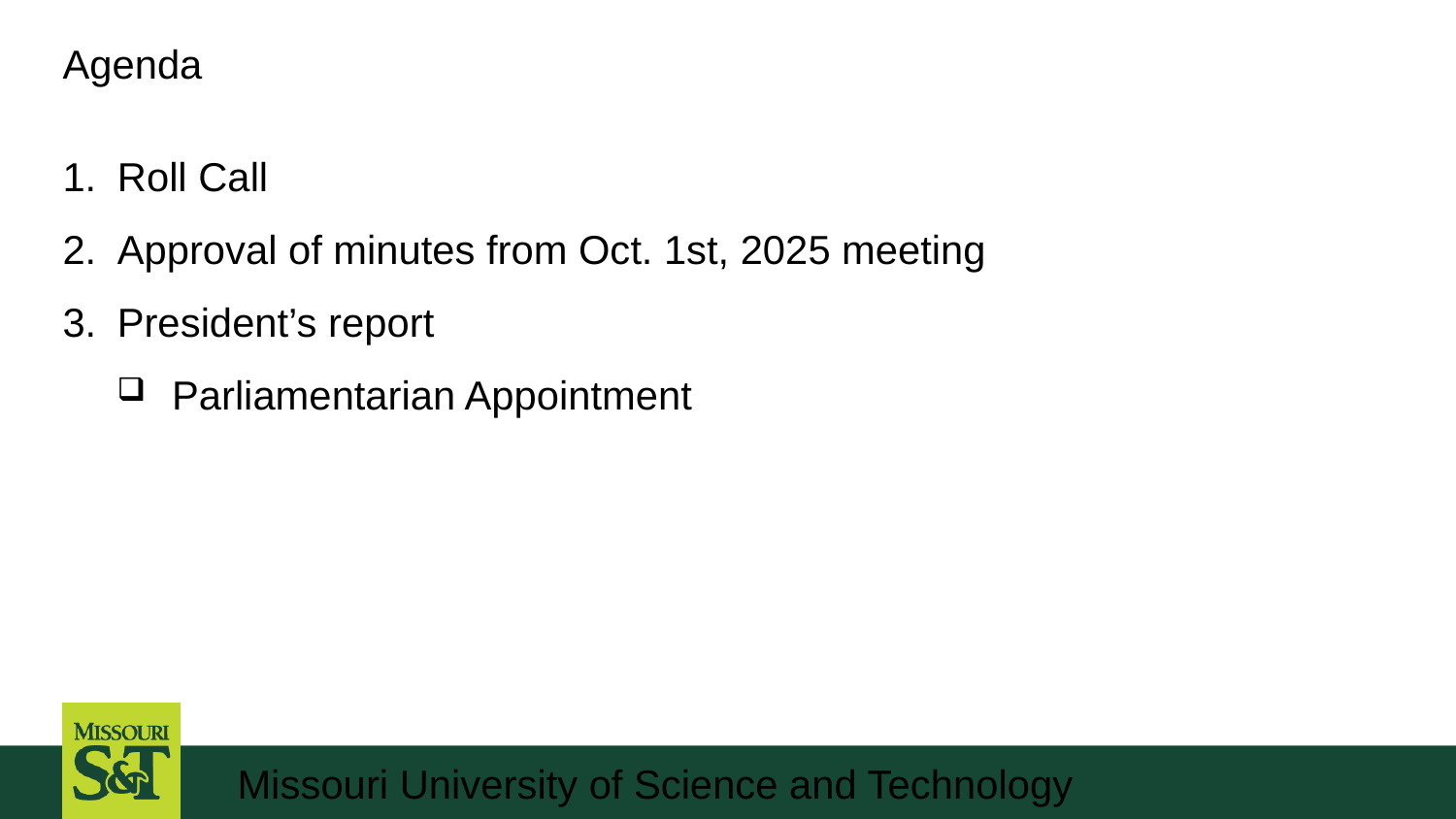

# Agenda
Roll Call
Approval of minutes from Oct. 1st, 2025 meeting
President’s report
Parliamentarian Appointment

Missouri University of Science and Technology